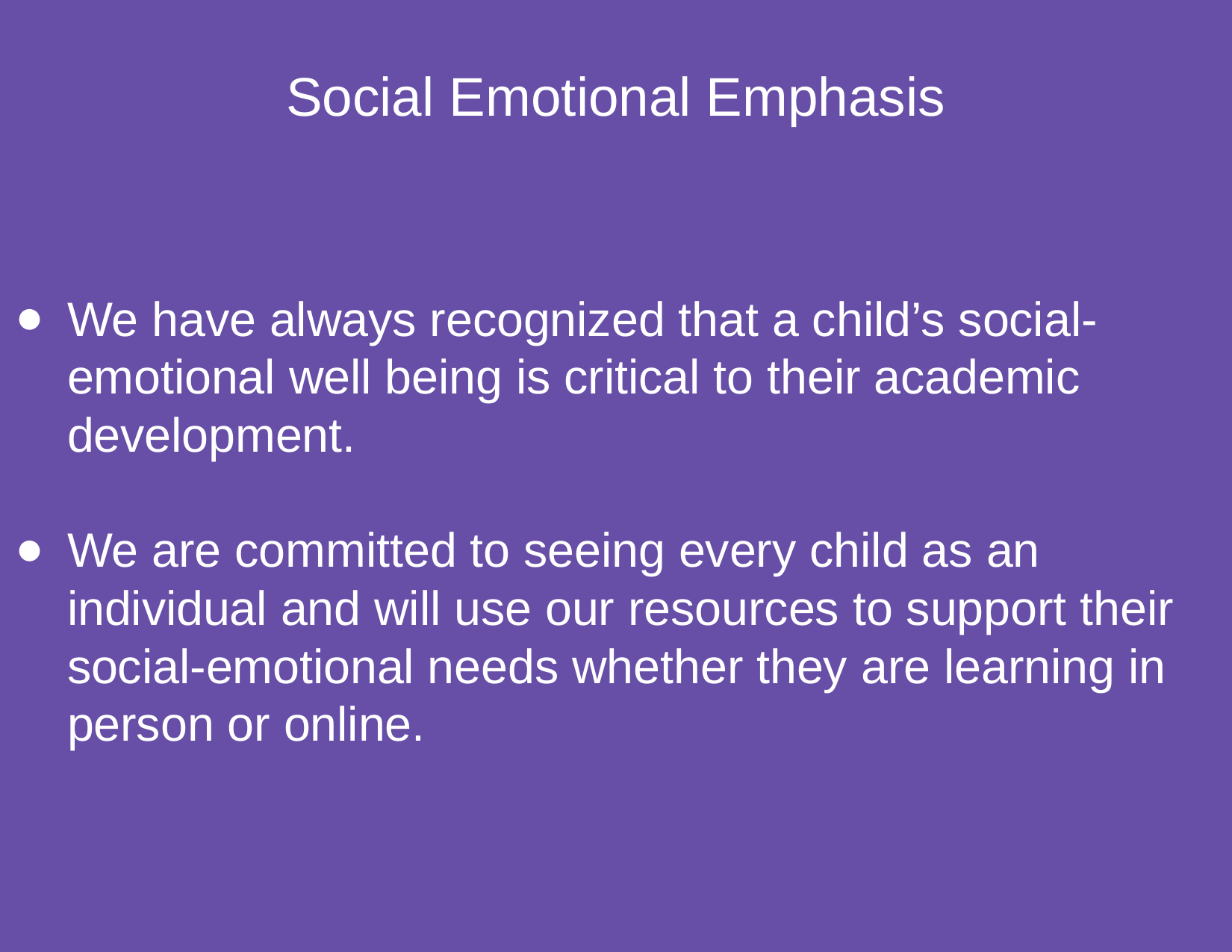

We have always recognized that a child’s social-emotional well being is critical to their academic development.

We are committed to seeing every child as an individual and will use our resources to support their social-emotional needs whether they are learning in person or online.

Social Emotional Emphasis